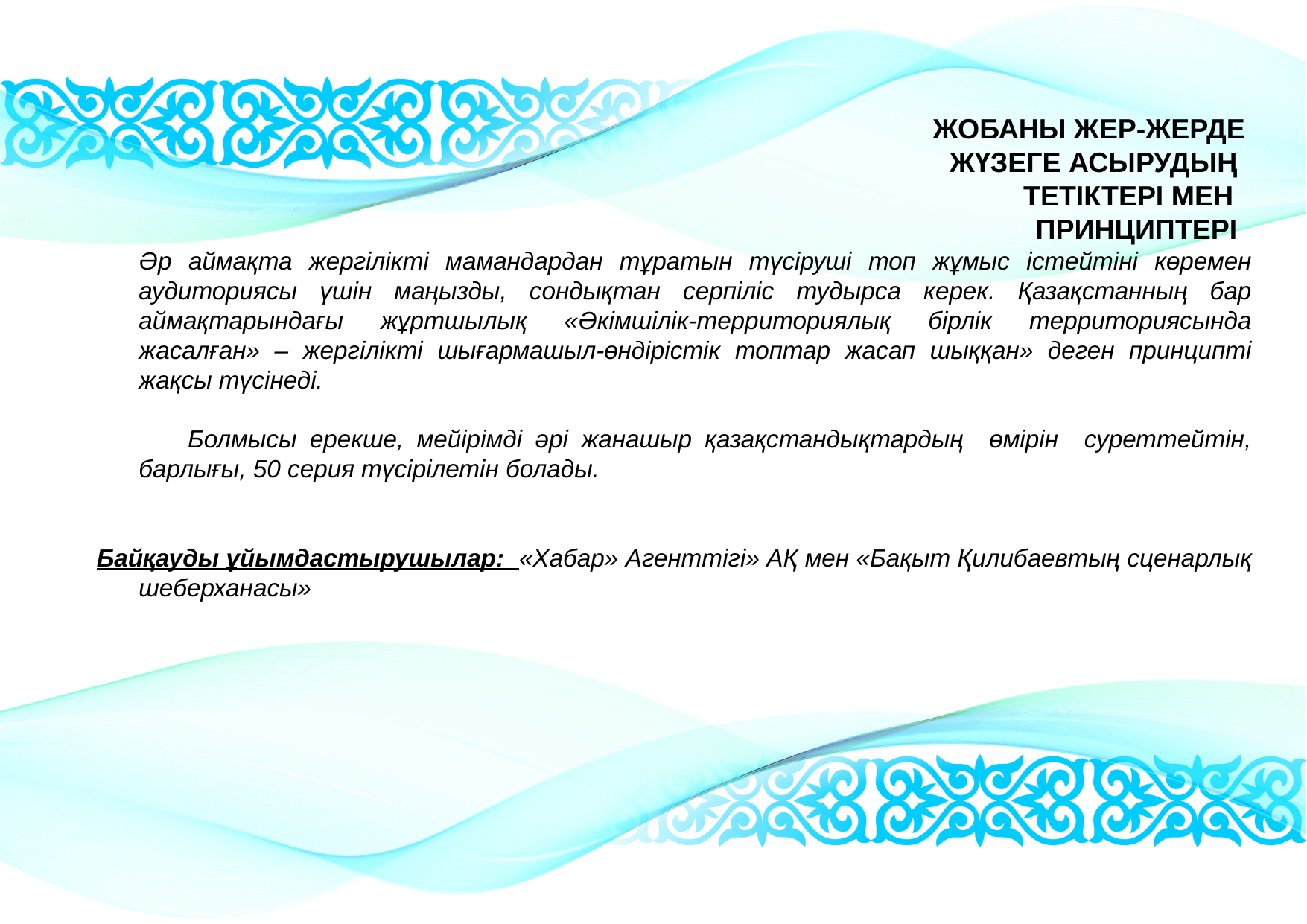

ЖОБАНЫ ЖЕР-ЖЕРДЕ
ЖҮЗЕГЕ АСЫРУДЫҢ
                                                                                                                     ТЕТІКТЕРІ МЕН
ПРИНЦИПТЕРІ
	Әр аймақта жергілікті мамандардан тұратын түсіруші топ жұмыс істейтіні көремен аудиториясы үшін маңызды, сондықтан серпіліс тудырса керек. Қазақстанның бар аймақтарындағы жұртшылық «Әкімшілік-территориялық бірлік территориясында жасалған» – жергілікті шығармашыл-өндірістік топтар жасап шыққан» деген принципті жақсы түсінеді.

       Болмысы ерекше, мейірімді әрі жанашыр қазақстандықтардың  өмірін  суреттейтін, барлығы, 50 серия түсірілетін болады.

Байқауды ұйымдастырушылар:  «Хабар» Агенттігі» АҚ мен «Бақыт Қилибаевтың сценарлық шеберханасы»